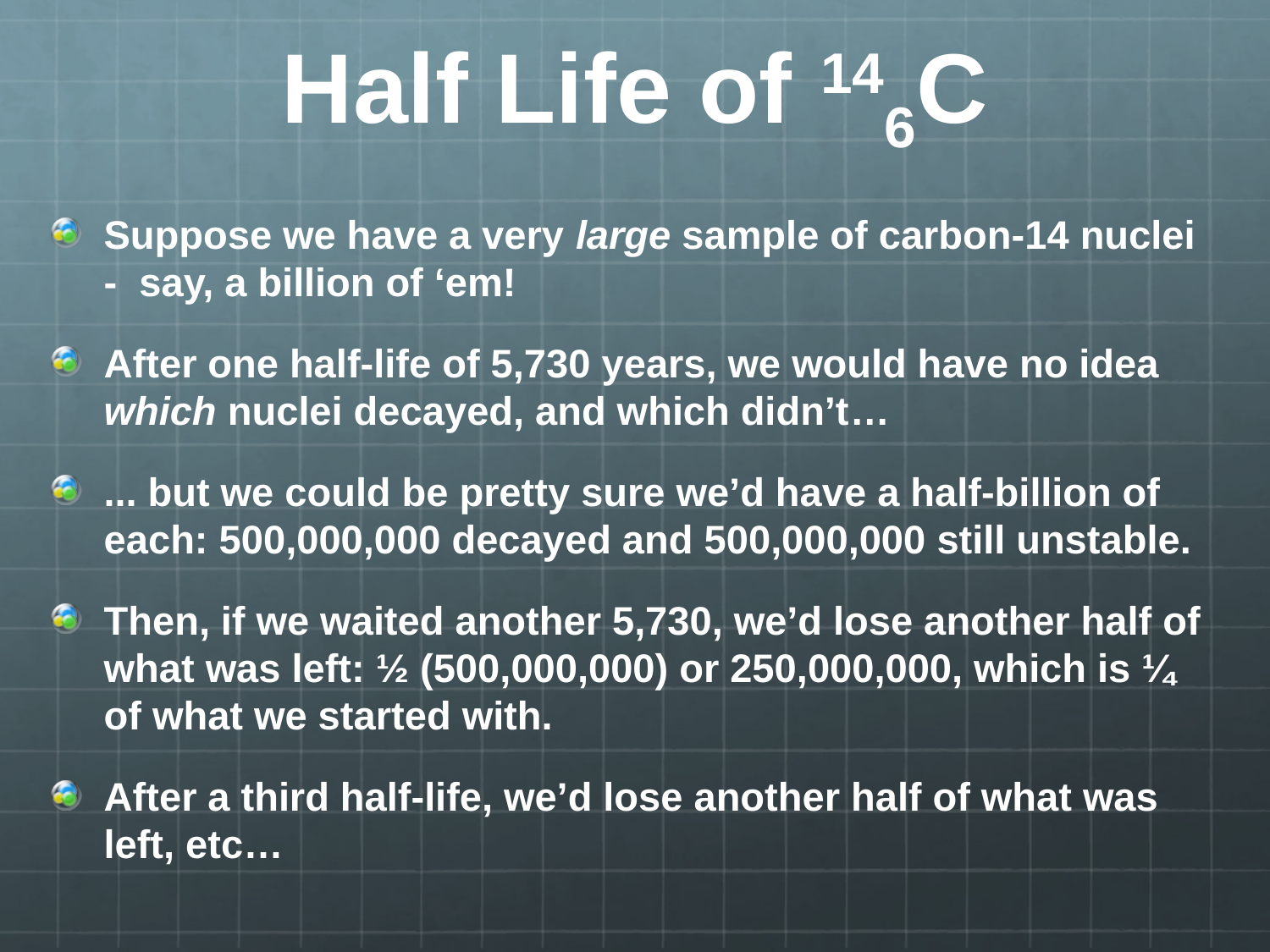

# Half Life of 146C
Suppose we have a very large sample of carbon-14 nuclei -  say, a billion of ‘em!
After one half-life of 5,730 years, we would have no idea which nuclei decayed, and which didn’t…
... but we could be pretty sure we’d have a half-billion of each: 500,000,000 decayed and 500,000,000 still unstable.
Then, if we waited another 5,730, we’d lose another half of what was left: ½ (500,000,000) or 250,000,000, which is ¼ of what we started with.
After a third half-life, we’d lose another half of what was left, etc…